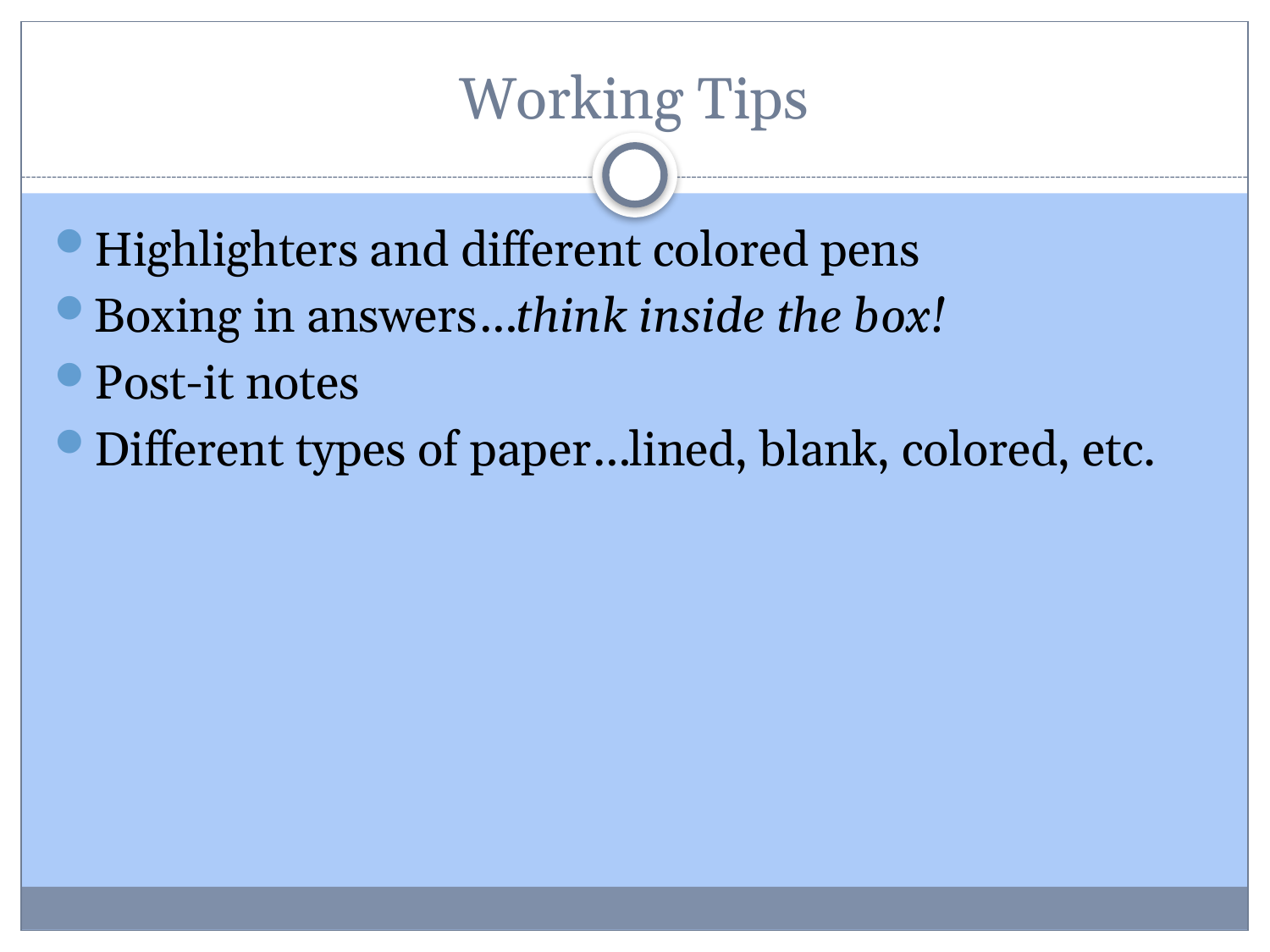

# Working Tips
Highlighters and different colored pens
Boxing in answers…think inside the box!
Post-it notes
Different types of paper…lined, blank, colored, etc.